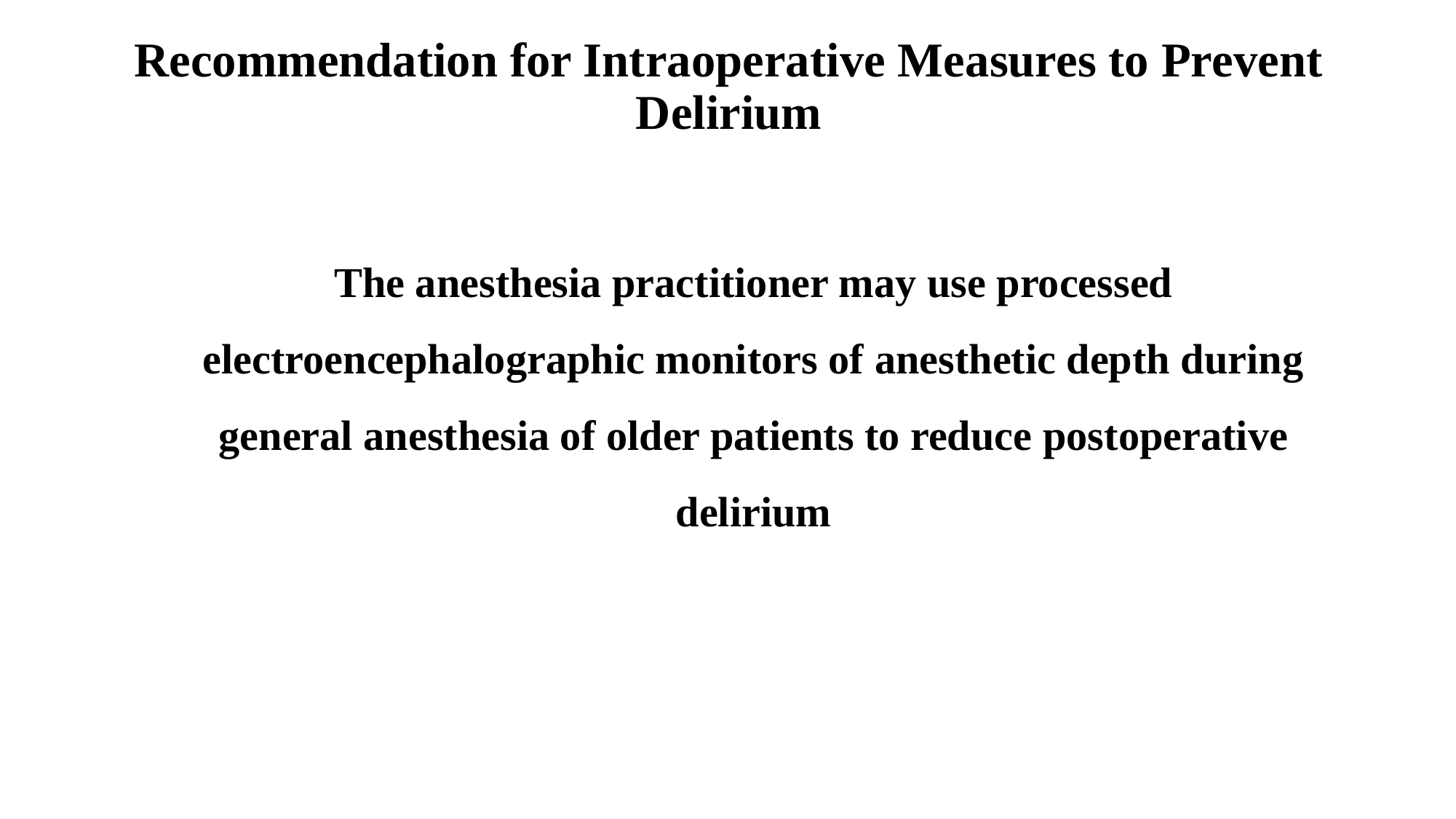

# Recommendation for Intraoperative Measures to Prevent Delirium
The anesthesia practitioner may use processed electroencephalographic monitors of anesthetic depth during general anesthesia of older patients to reduce postoperative delirium